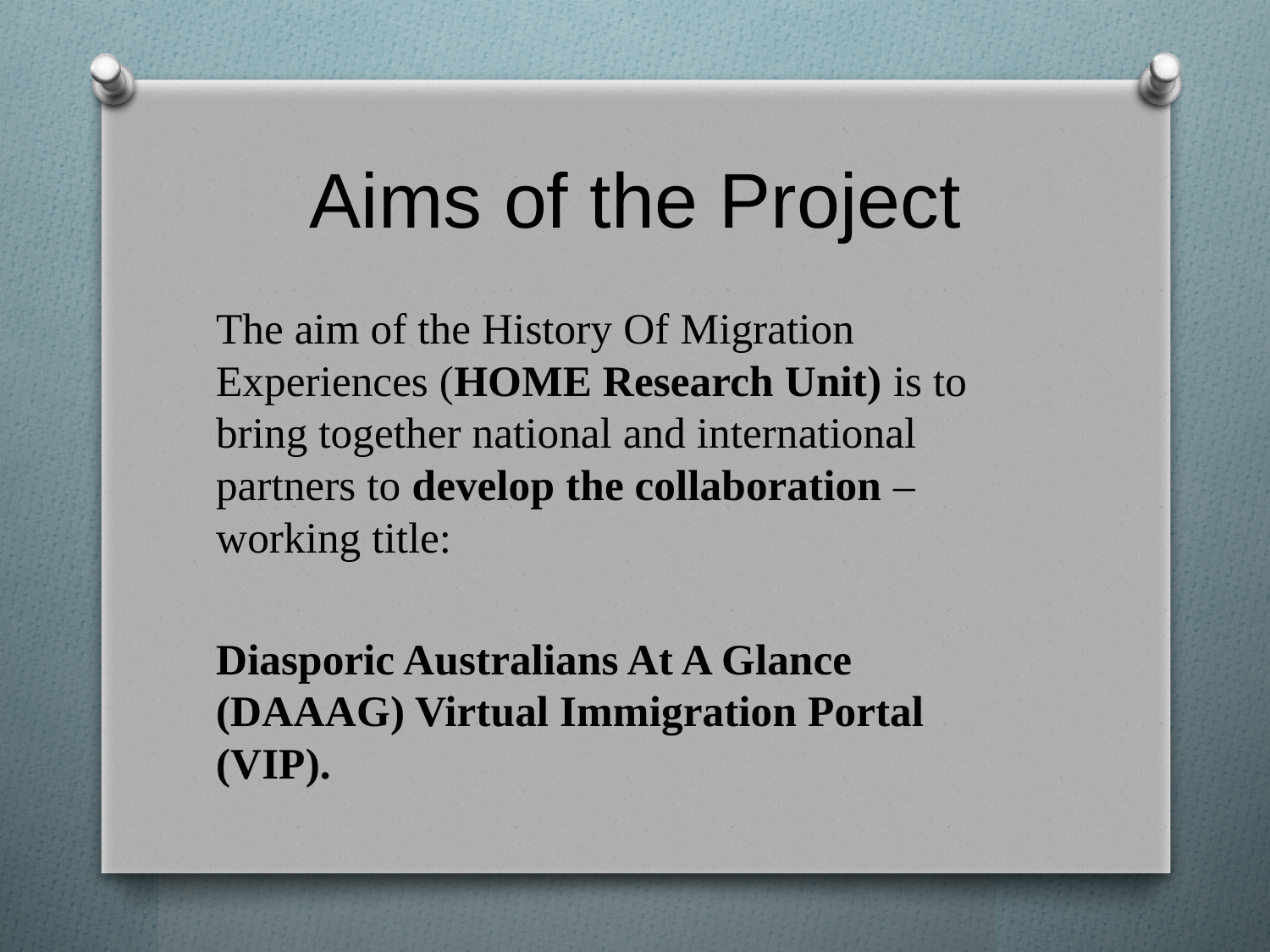

# Aims of the Project
The aim of the History Of Migration Experiences (HOME Research Unit) is to bring together national and international partners to develop the collaboration – working title:

Diasporic Australians At A Glance (DAAAG) Virtual Immigration Portal (VIP).